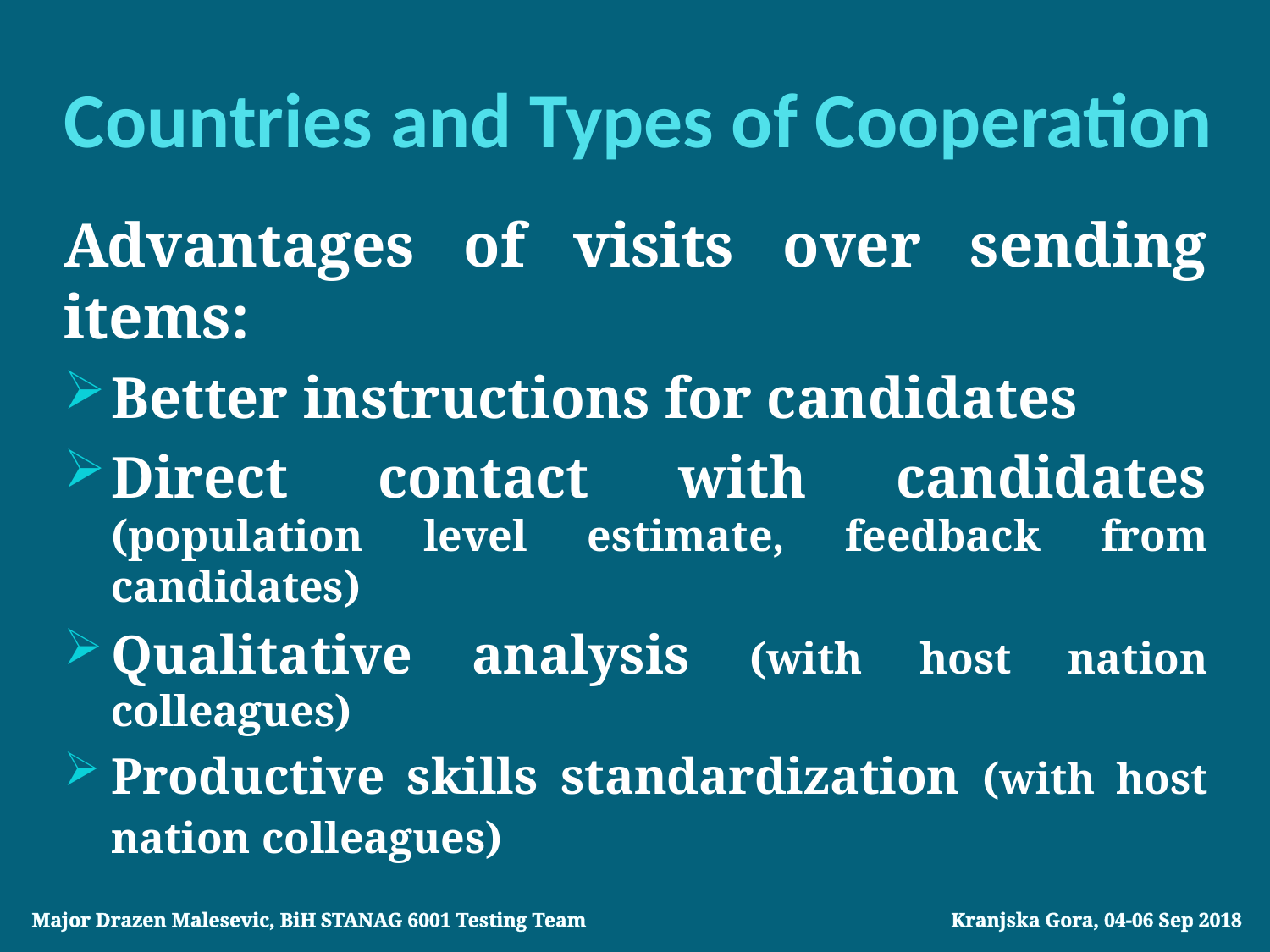

# Countries and Types of Cooperation
Advantages of visits over sending items:
Better instructions for candidates
Direct contact with candidates (population level estimate, feedback from candidates)
Qualitative analysis (with host nation colleagues)
Productive skills standardization (with host nation colleagues)
Major Drazen Malesevic, BiH STANAG 6001 Testing Team			      Kranjska Gora, 04-06 Sep 2018